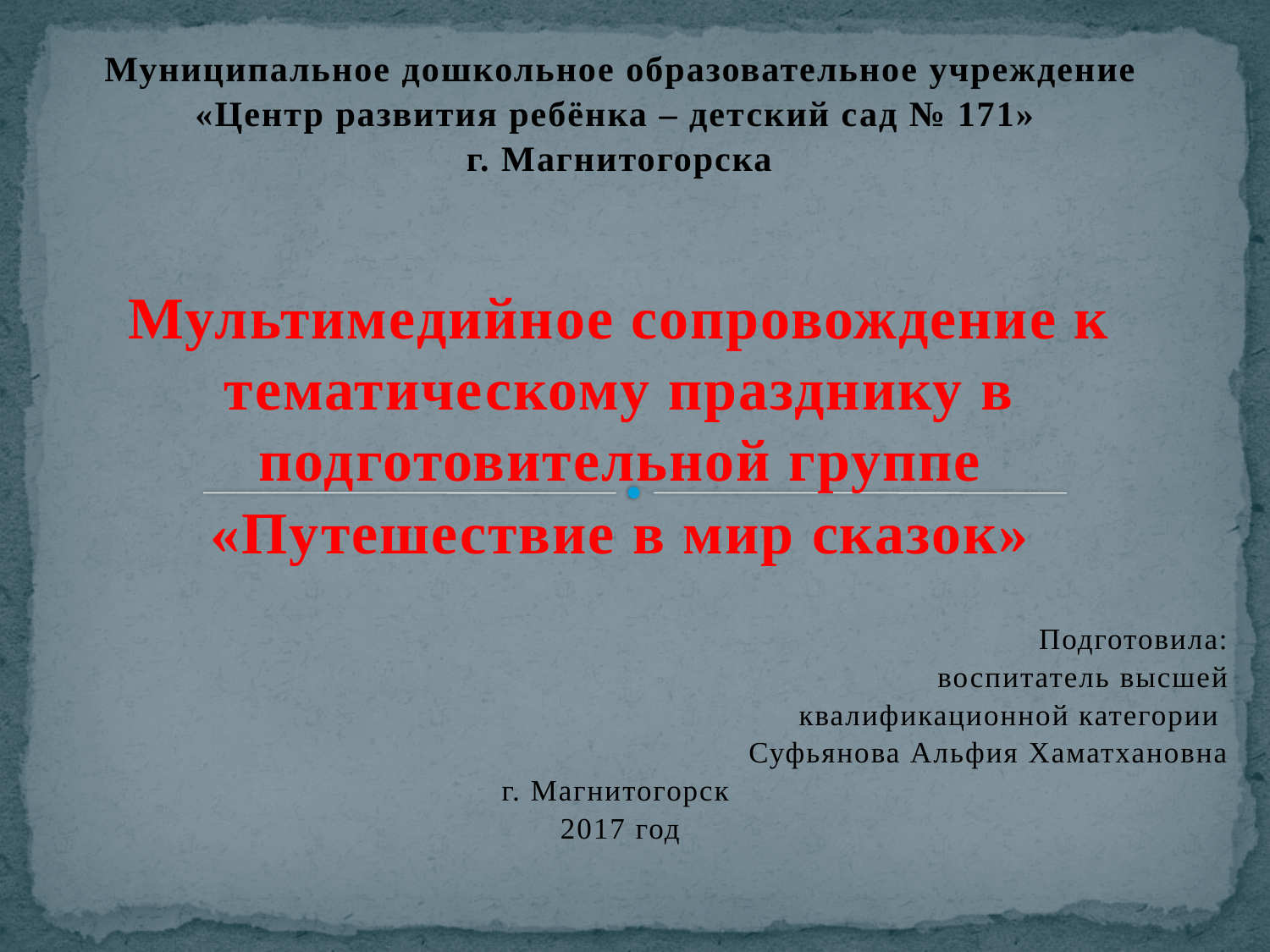

Муниципальное дошкольное образовательное учреждение
«Центр развития ребёнка – детский сад № 171»
г. Магнитогорска
Мультимедийное сопровождение к тематическому празднику в подготовительной группе
«Путешествие в мир сказок»

Подготовила:
 воспитатель высшей
 квалификационной категории
Суфьянова Альфия Хаматхановна
г. Магнитогорск
2017 год

#